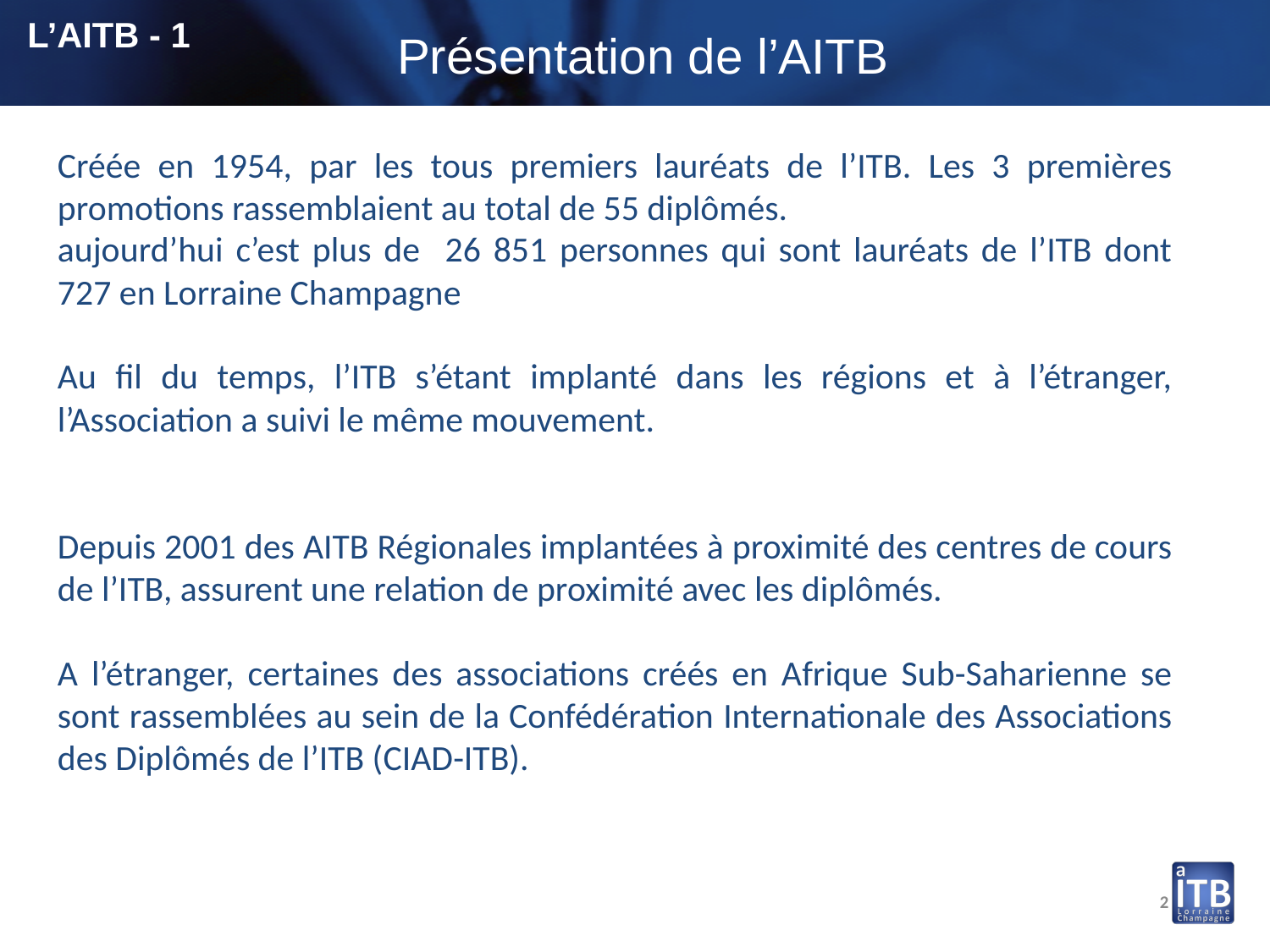

L’AITB - 1
Présentation de l’AITB
Créée en 1954, par les tous premiers lauréats de l’ITB. Les 3 premières promotions rassemblaient au total de 55 diplômés.
aujourd’hui c’est plus de  26 851 personnes qui sont lauréats de l’ITB dont 727 en Lorraine Champagne

Au fil du temps, l’ITB s’étant implanté dans les régions et à l’étranger, l’Association a suivi le même mouvement.

Depuis 2001 des AITB Régionales implantées à proximité des centres de cours de l’ITB, assurent une relation de proximité avec les diplômés.

A l’étranger, certaines des associations créés en Afrique Sub-Saharienne se sont rassemblées au sein de la Confédération Internationale des Associations des Diplômés de l’ITB (CIAD-ITB).

2